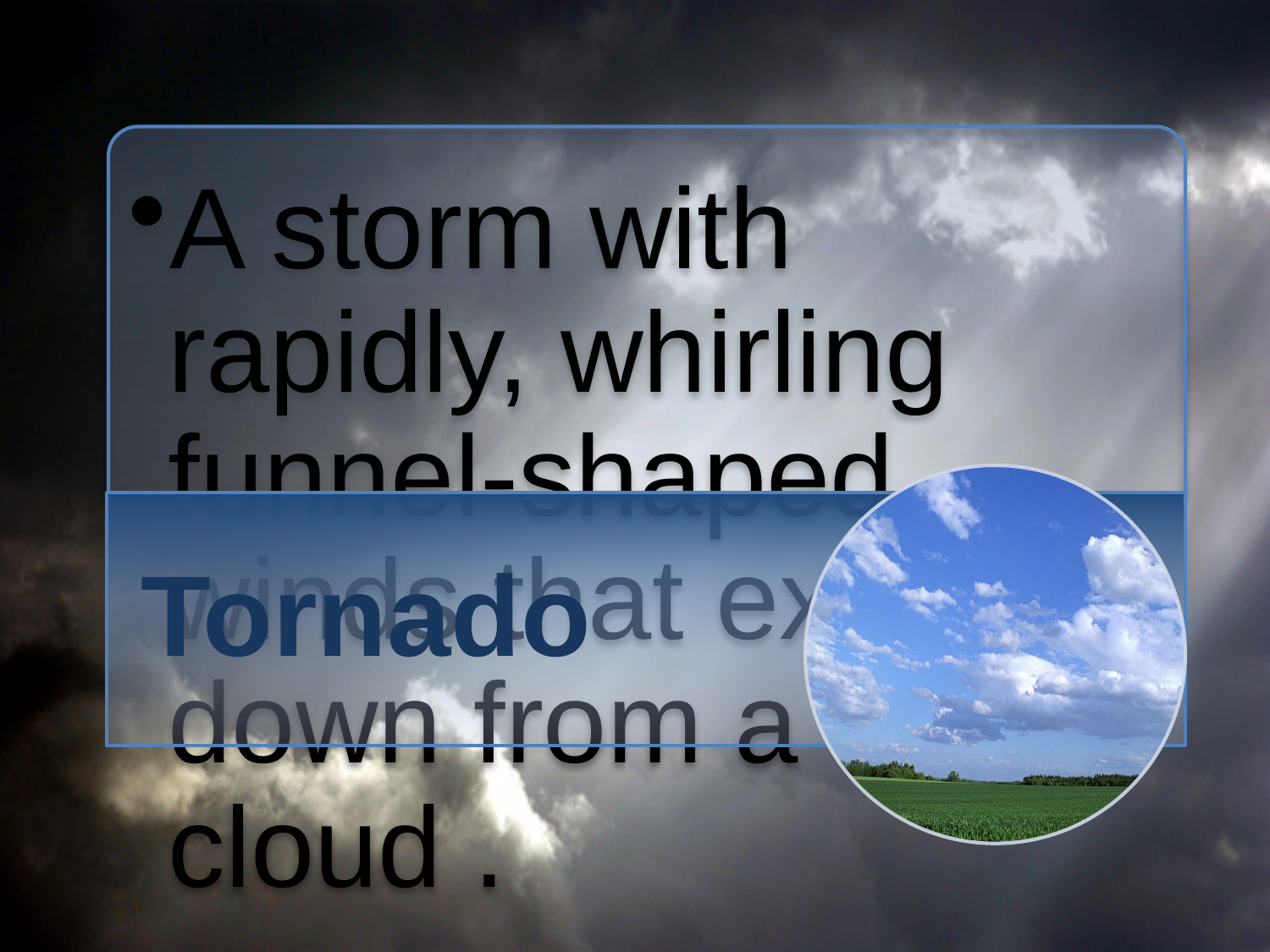

A storm with rapidly, whirling funnel-shaped winds that extend down from a cloud .
Tornado